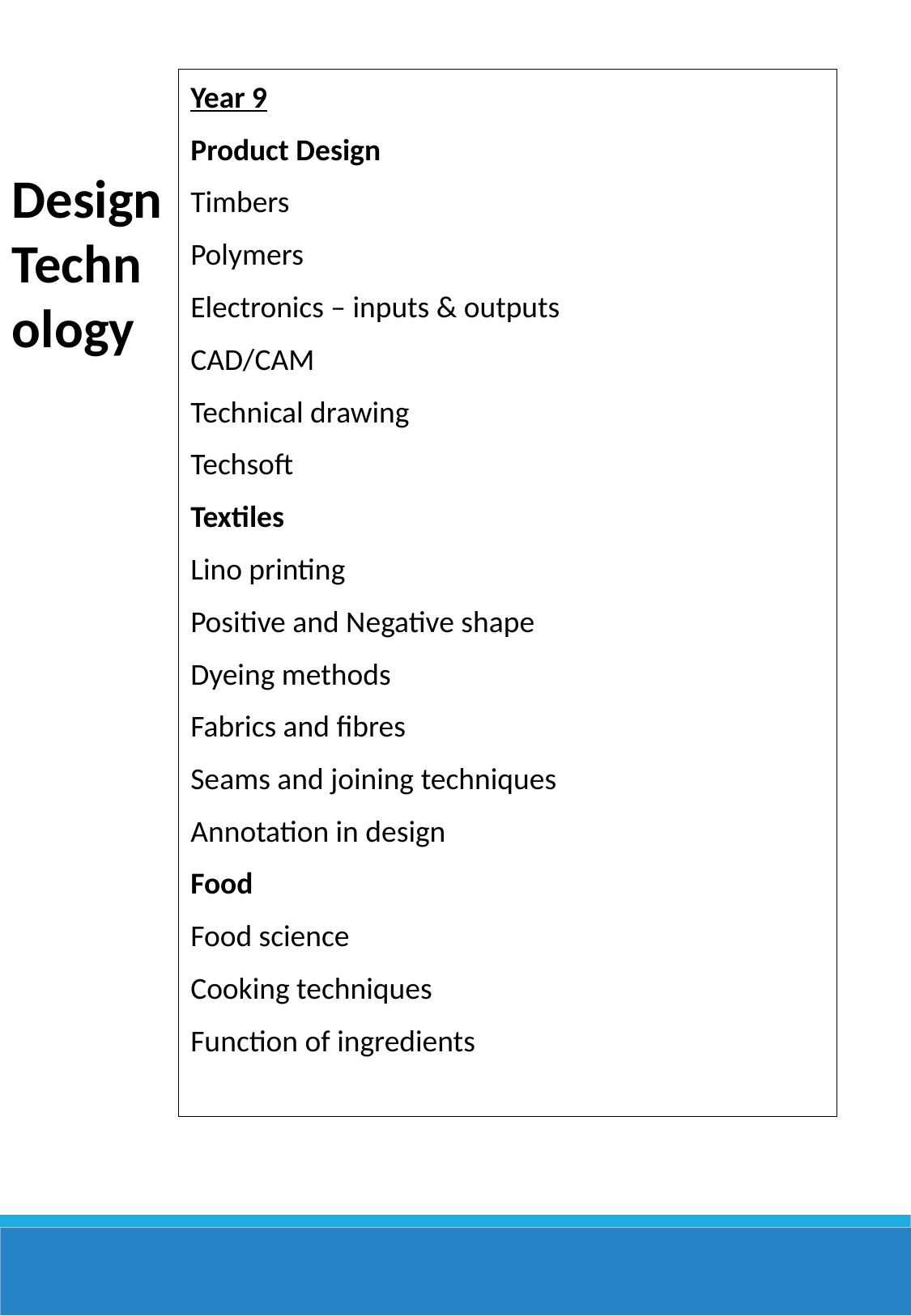

Year 9
Product Design
Timbers
Polymers
Electronics – inputs & outputs
CAD/CAM
Technical drawing
Techsoft
Textiles
Lino printing
Positive and Negative shape
Dyeing methods
Fabrics and fibres
Seams and joining techniques
Annotation in design
Food
Food science
Cooking techniques
Function of ingredients

Design Technology